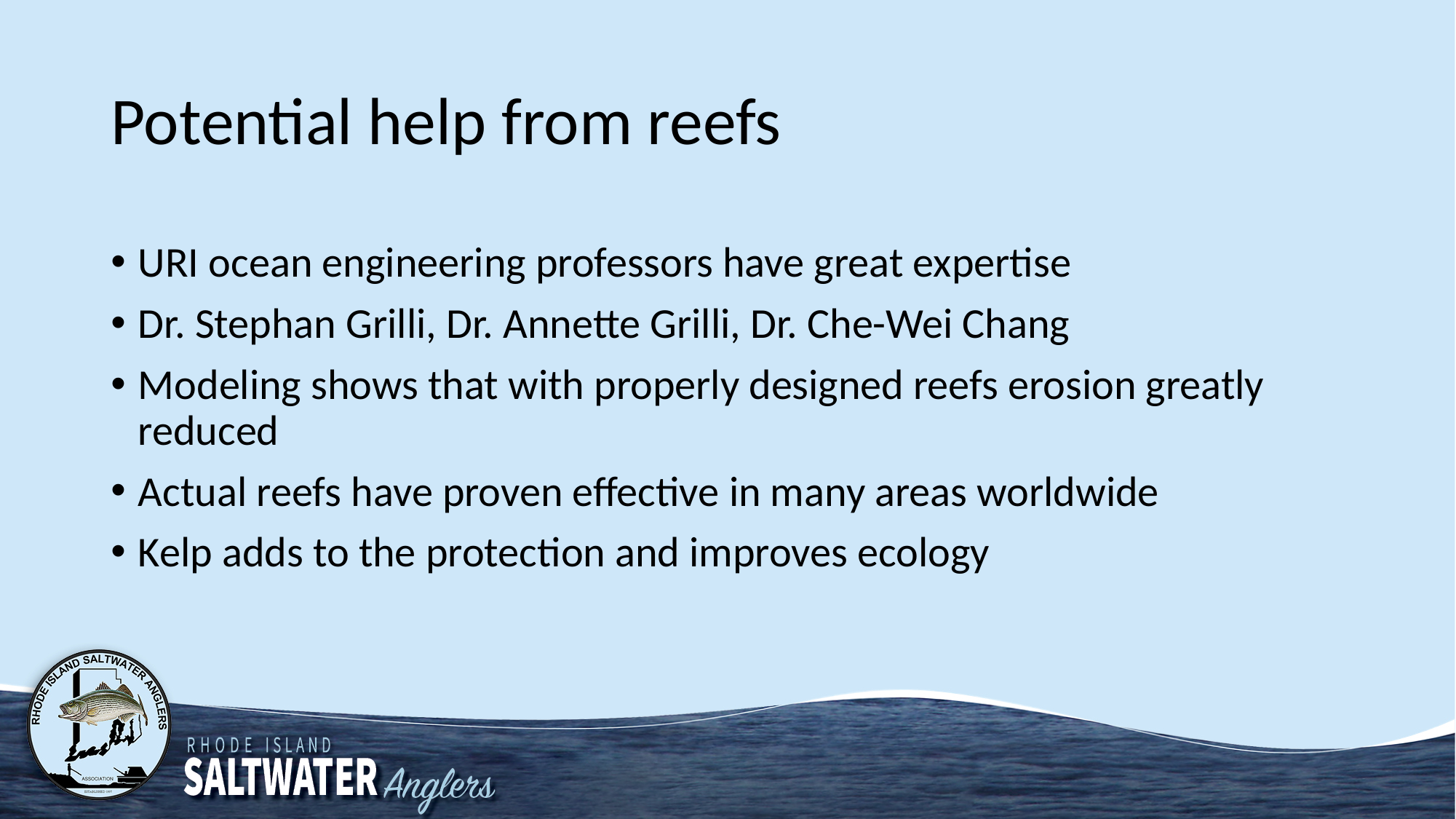

# Potential help from reefs
URI ocean engineering professors have great expertise
Dr. Stephan Grilli, Dr. Annette Grilli, Dr. Che-Wei Chang
Modeling shows that with properly designed reefs erosion greatly reduced
Actual reefs have proven effective in many areas worldwide
Kelp adds to the protection and improves ecology